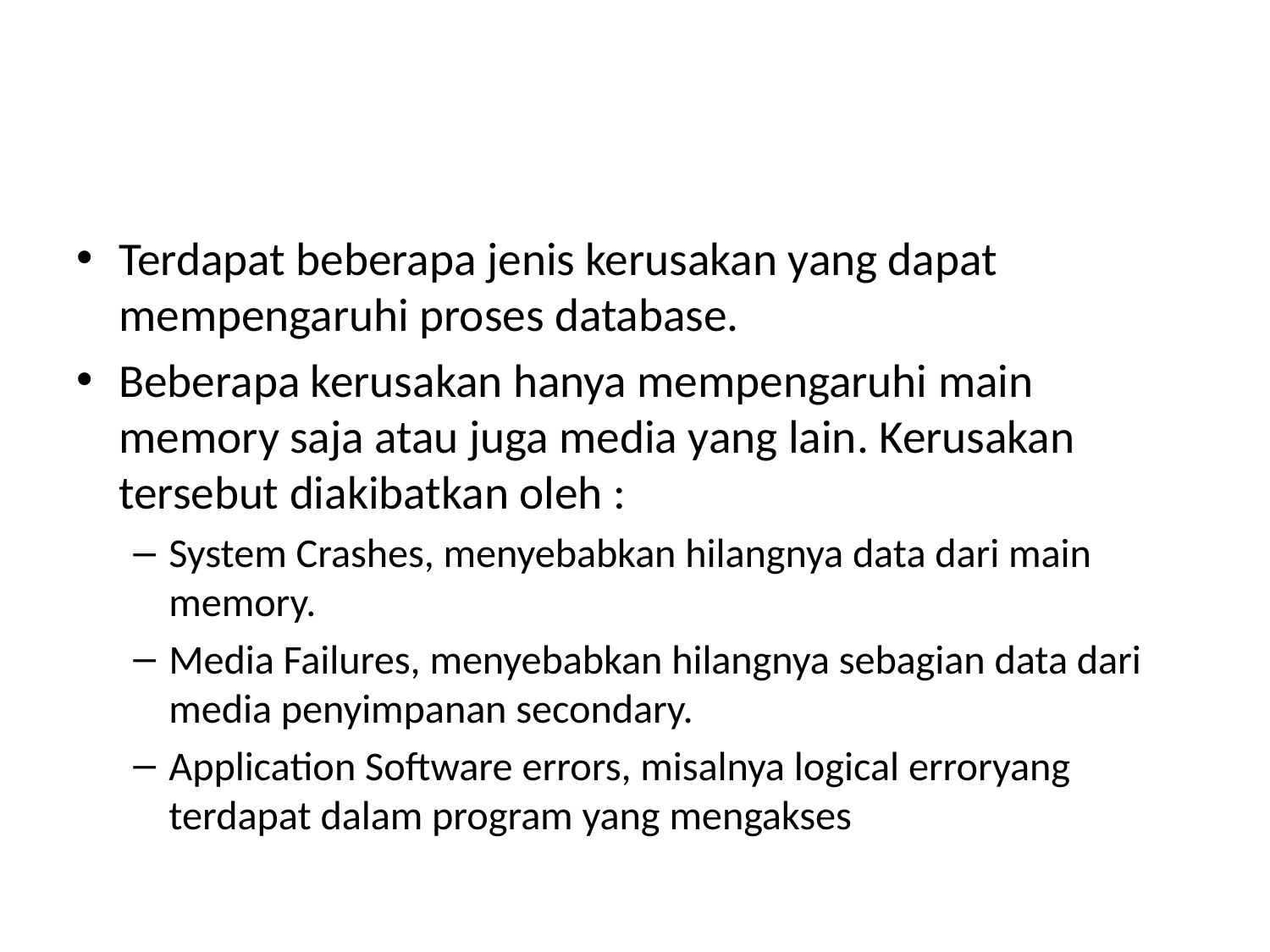

#
Terdapat beberapa jenis kerusakan yang dapat mempengaruhi proses database.
Beberapa kerusakan hanya mempengaruhi main memory saja atau juga media yang lain. Kerusakan tersebut diakibatkan oleh :
System Crashes, menyebabkan hilangnya data dari main memory.
Media Failures, menyebabkan hilangnya sebagian data dari media penyimpanan secondary.
Application Software errors, misalnya logical erroryang terdapat dalam program yang mengakses